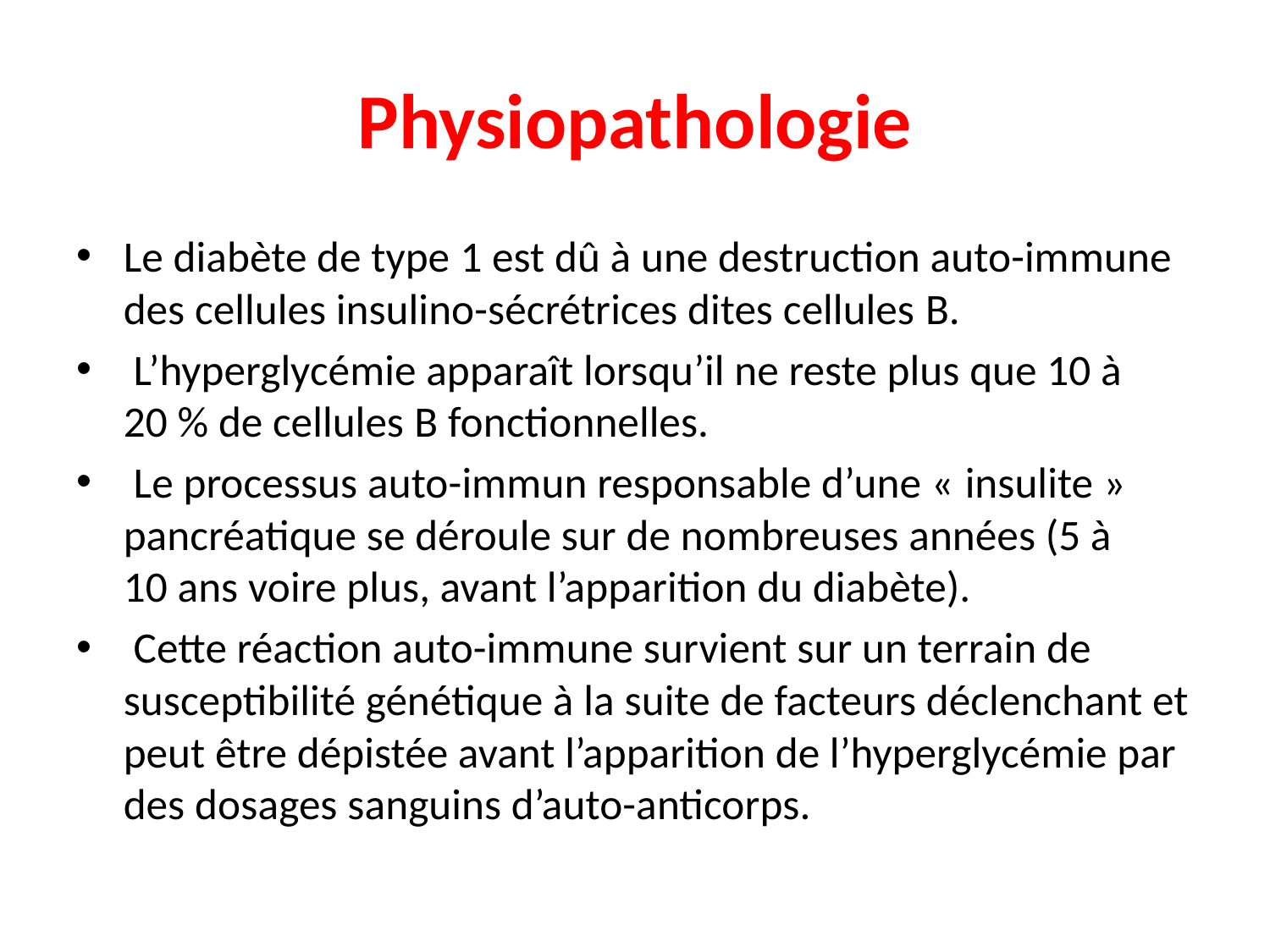

# Physiopathologie
Le diabète de type 1 est dû à une destruction auto-immune des cellules insulino-sécrétrices dites cellules B.
 L’hyperglycémie apparaît lorsqu’il ne reste plus que 10 à 20 % de cellules B fonctionnelles.
 Le processus auto-immun responsable d’une « insulite » pancréatique se déroule sur de nombreuses années (5 à 10 ans voire plus, avant l’apparition du diabète).
 Cette réaction auto-immune survient sur un terrain de susceptibilité génétique à la suite de facteurs déclenchant et peut être dépistée avant l’apparition de l’hyperglycémie par des dosages sanguins d’auto-anticorps.